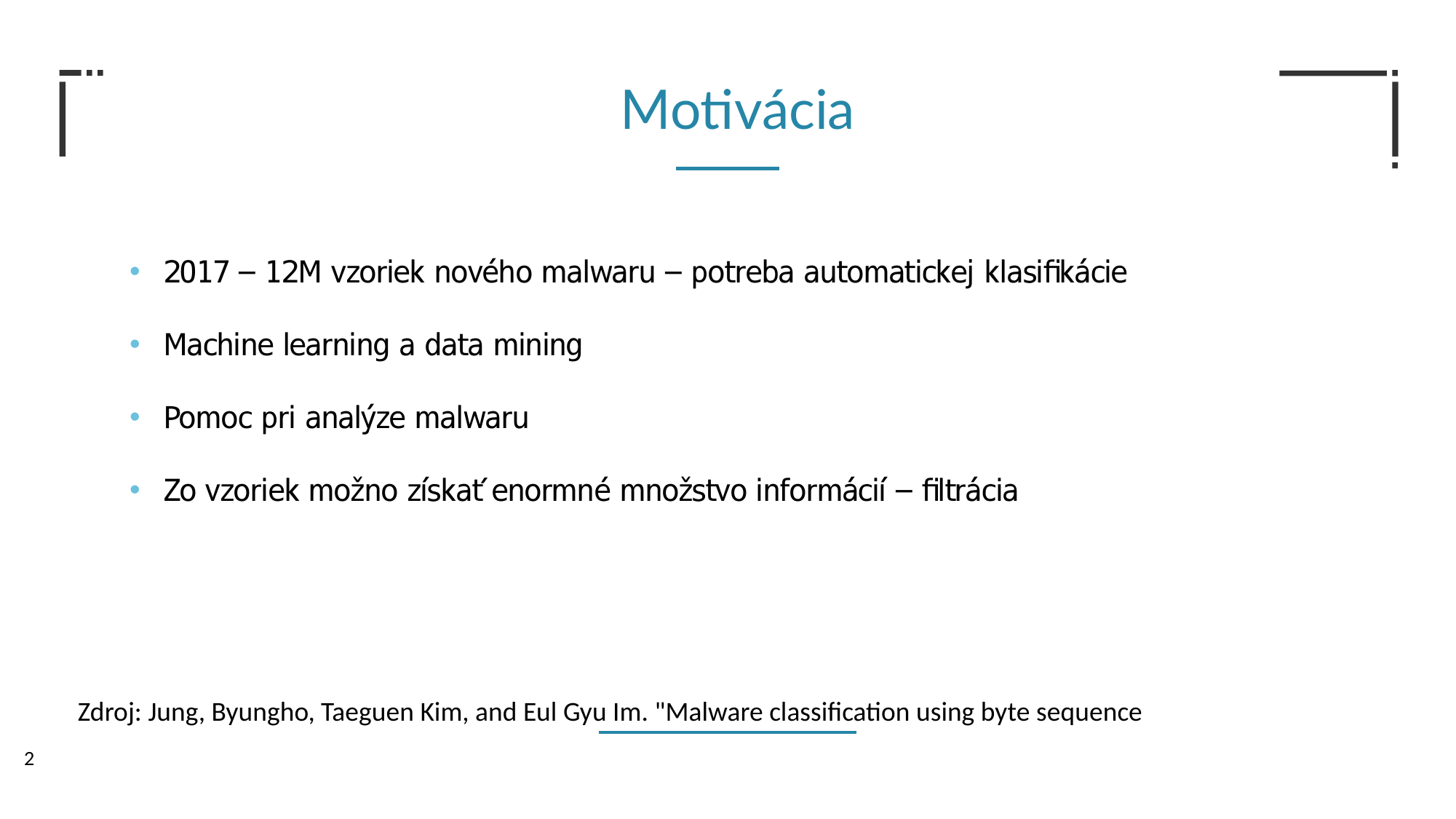

Motivácia
2017 – 12M vzoriek nového malwaru – potreba automatickej klasifikácie
Machine learning a data mining
Pomoc pri analýze malwaru
Zo vzoriek možno získať enormné množstvo informácií – filtrácia

Zdroj: Jung, Byungho, Taeguen Kim, and Eul Gyu Im. "Malware classification using byte sequence